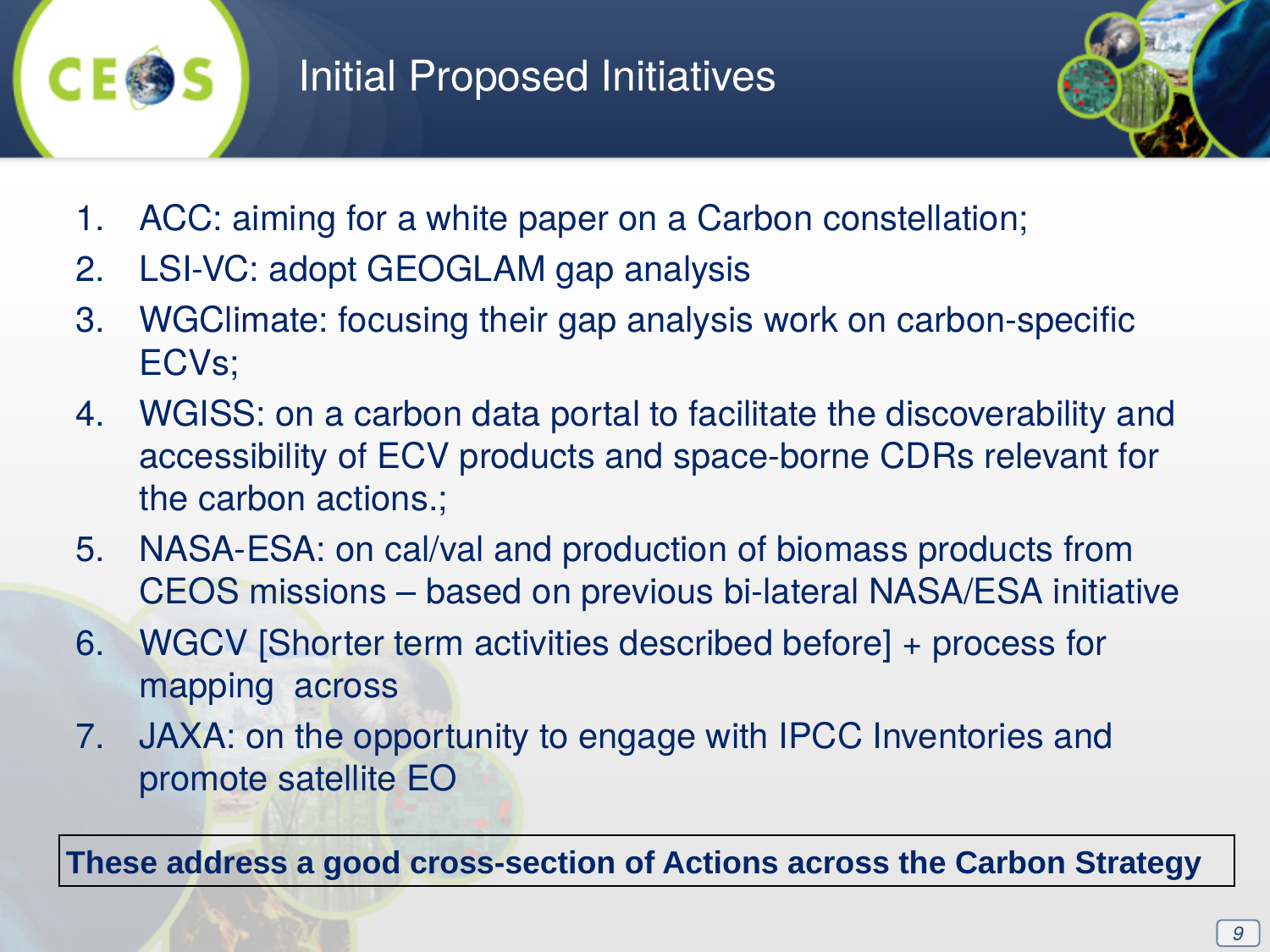

Initial Proposed Initiatives
ACC: aiming for a white paper on a Carbon constellation;
LSI-VC: adopt GEOGLAM gap analysis
WGClimate: focusing their gap analysis work on carbon-specific ECVs;
WGISS: on a carbon data portal to facilitate the discoverability and accessibility of ECV products and space-borne CDRs relevant for the carbon actions.;
NASA-ESA: on cal/val and production of biomass products from CEOS missions – based on previous bi-lateral NASA/ESA initiative
WGCV [Shorter term activities described before] + process for mapping  across
JAXA: on the opportunity to engage with IPCC Inventories and promote satellite EO

These address a good cross-section of Actions across the Carbon Strategy
9